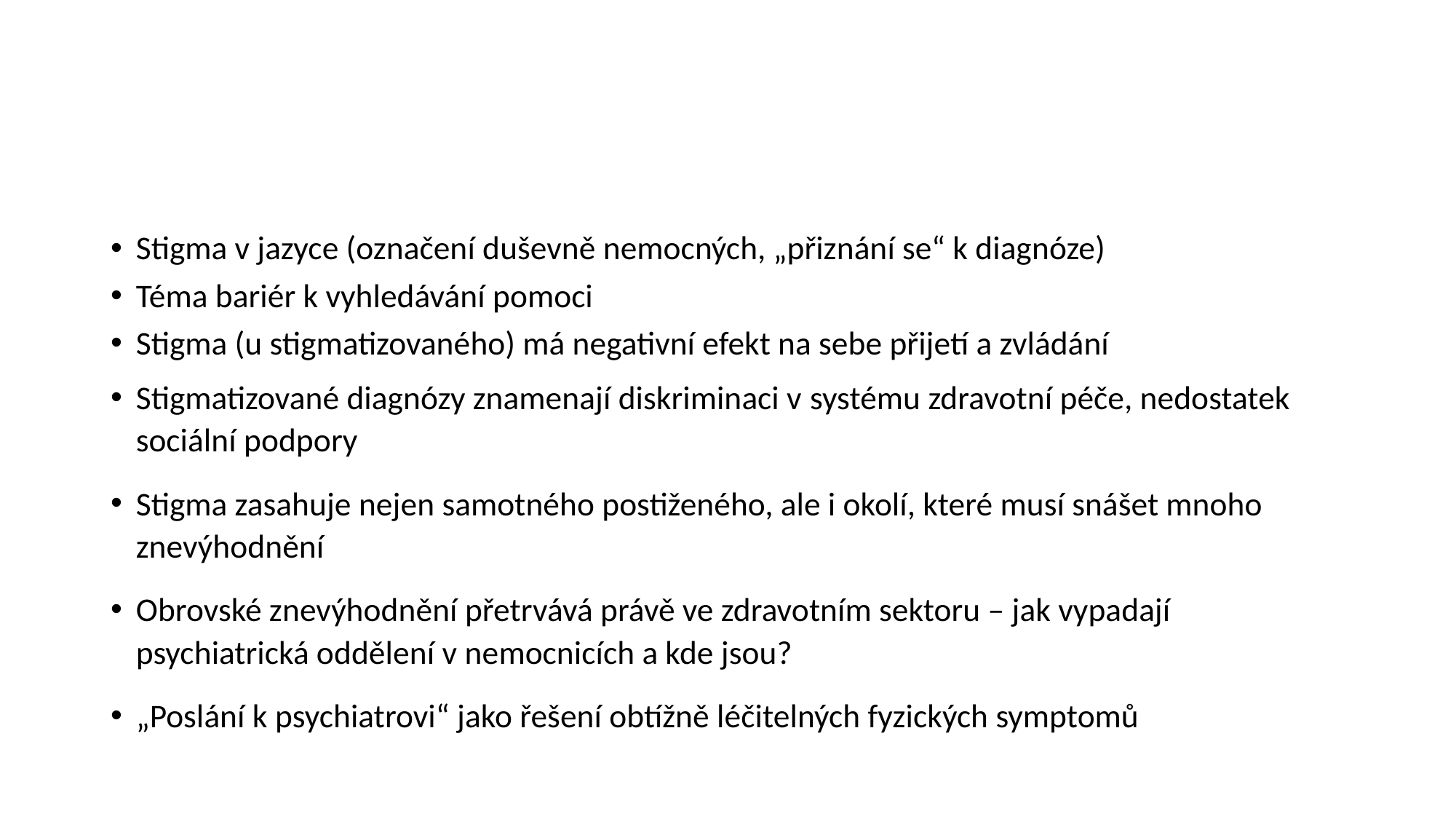

Stigma v jazyce (označení duševně nemocných, „přiznání se“ k diagnóze)
Téma bariér k vyhledávání pomoci
Stigma (u stigmatizovaného) má negativní efekt na sebe přijetí a zvládání
Stigmatizované diagnózy znamenají diskriminaci v systému zdravotní péče, nedostatek sociální podpory
Stigma zasahuje nejen samotného postiženého, ale i okolí, které musí snášet mnoho znevýhodnění
Obrovské znevýhodnění přetrvává právě ve zdravotním sektoru – jak vypadají psychiatrická oddělení v nemocnicích a kde jsou?
„Poslání k psychiatrovi“ jako řešení obtížně léčitelných fyzických symptomů